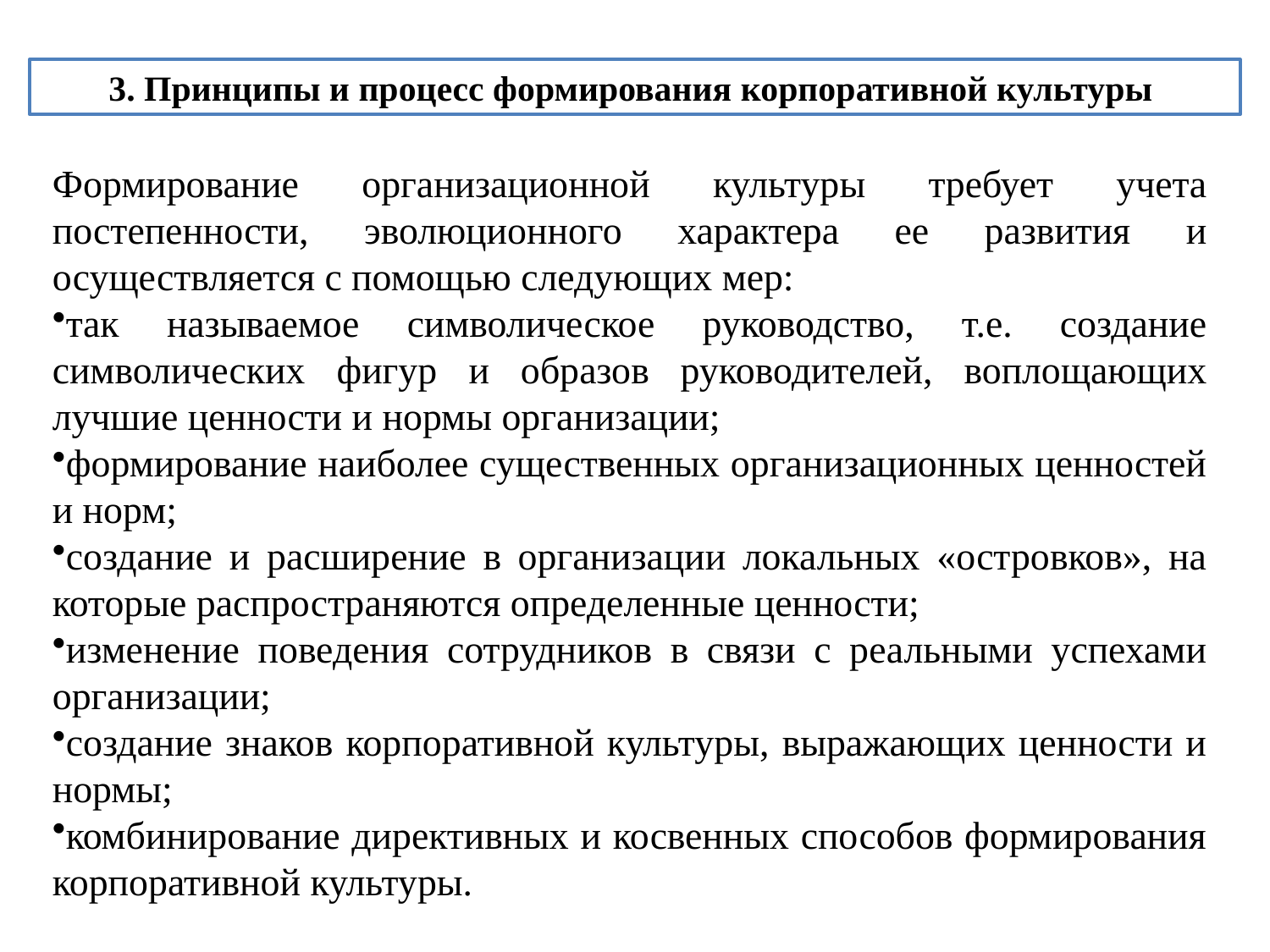

3. Принципы и процесс формирования корпоративной культуры
Формирование организационной культуры требует учета постепенности, эволюционного характера ее развития и осуществляется с помощью следующих мер:
так называемое символическое руководство, т.е. создание символических фигур и образов руководителей, воплощающих лучшие ценности и нормы организации;
формирование наиболее существенных организационных ценностей и норм;
создание и расширение в организации локальных «островков», на которые распространяются определенные ценности;
изменение поведения сотрудников в связи с реальными успехами организации;
создание знаков корпоративной культуры, выражающих ценности и нормы;
комбинирование директивных и косвенных способов формирования корпоративной культуры.